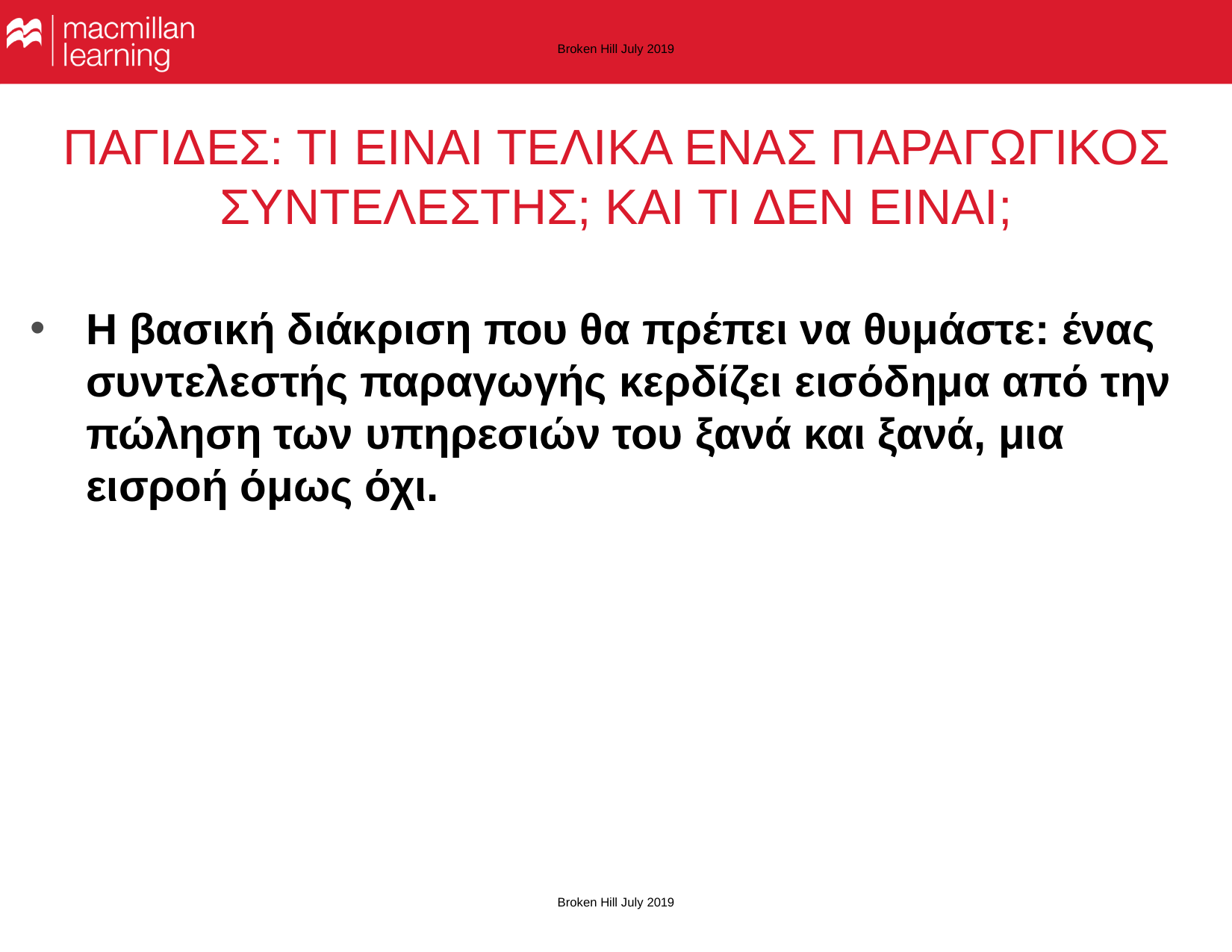

Broken Hill July 2019
# ΠΑΓΙΔΕΣ: ΤΙ ΕIΝΑΙ ΤΕΛΙΚΑ ΕΝΑΣ ΠΑΡΑΓΩΓΙΚΟΣ ΣΥΝΤΕΛΕΣΤΗΣ; ΚΑΙ ΤΙ ΔΕΝ ΕΙΝΑΙ;
Η βασική διάκριση που θα πρέπει να θυμάστε: ένας συντελεστής παραγωγής κερδίζει εισόδημα από την πώληση των υπηρεσιών του ξανά και ξανά, μια εισροή όμως όχι.
Broken Hill July 2019